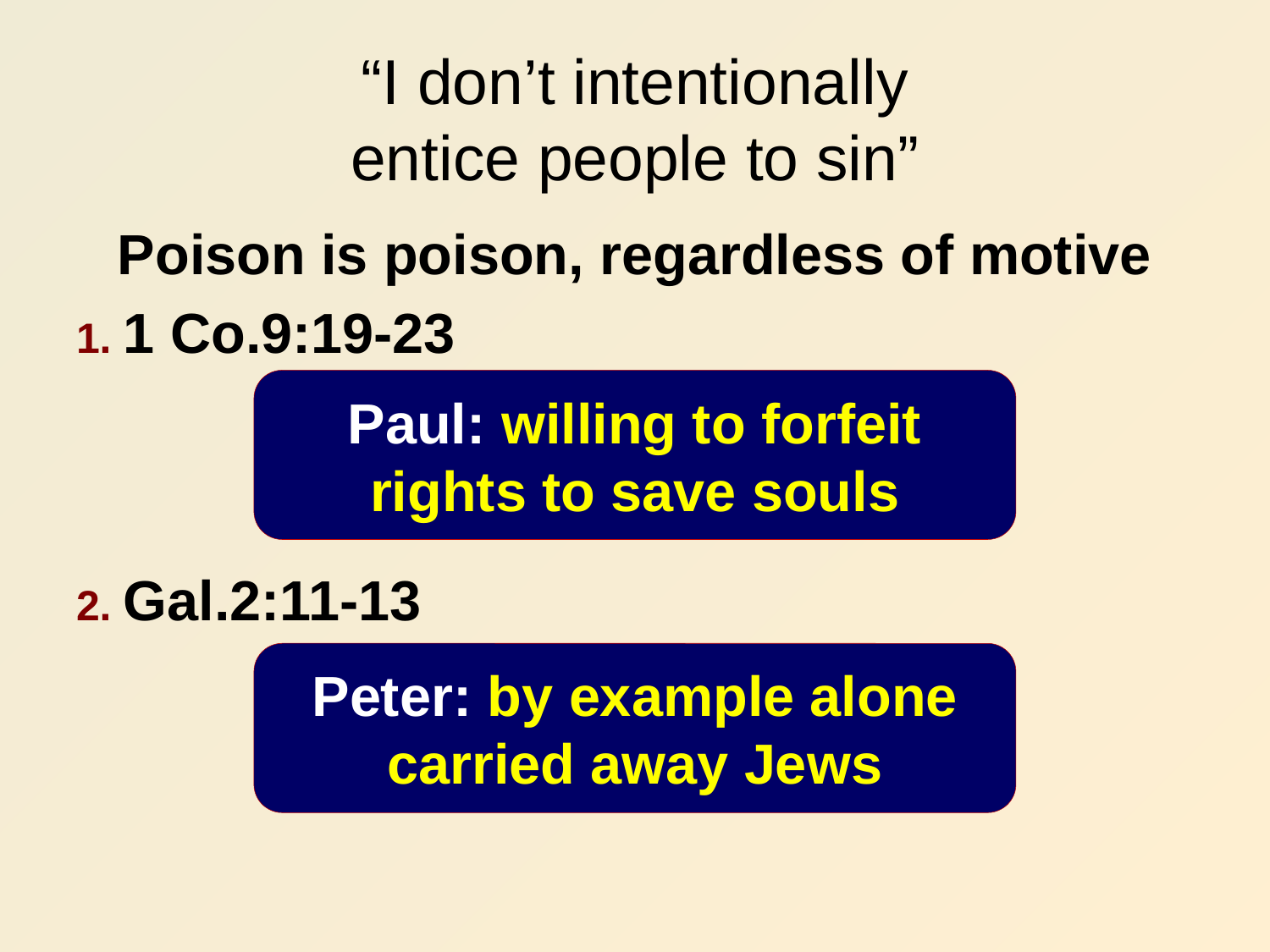

# “I don’t intentionally entice people to sin”
Poison is poison, regardless of motive
1. 1 Co.9:19-23

2. Gal.2:11-13
Paul: willing to forfeit
rights to save souls
Peter: by example alone carried away Jews